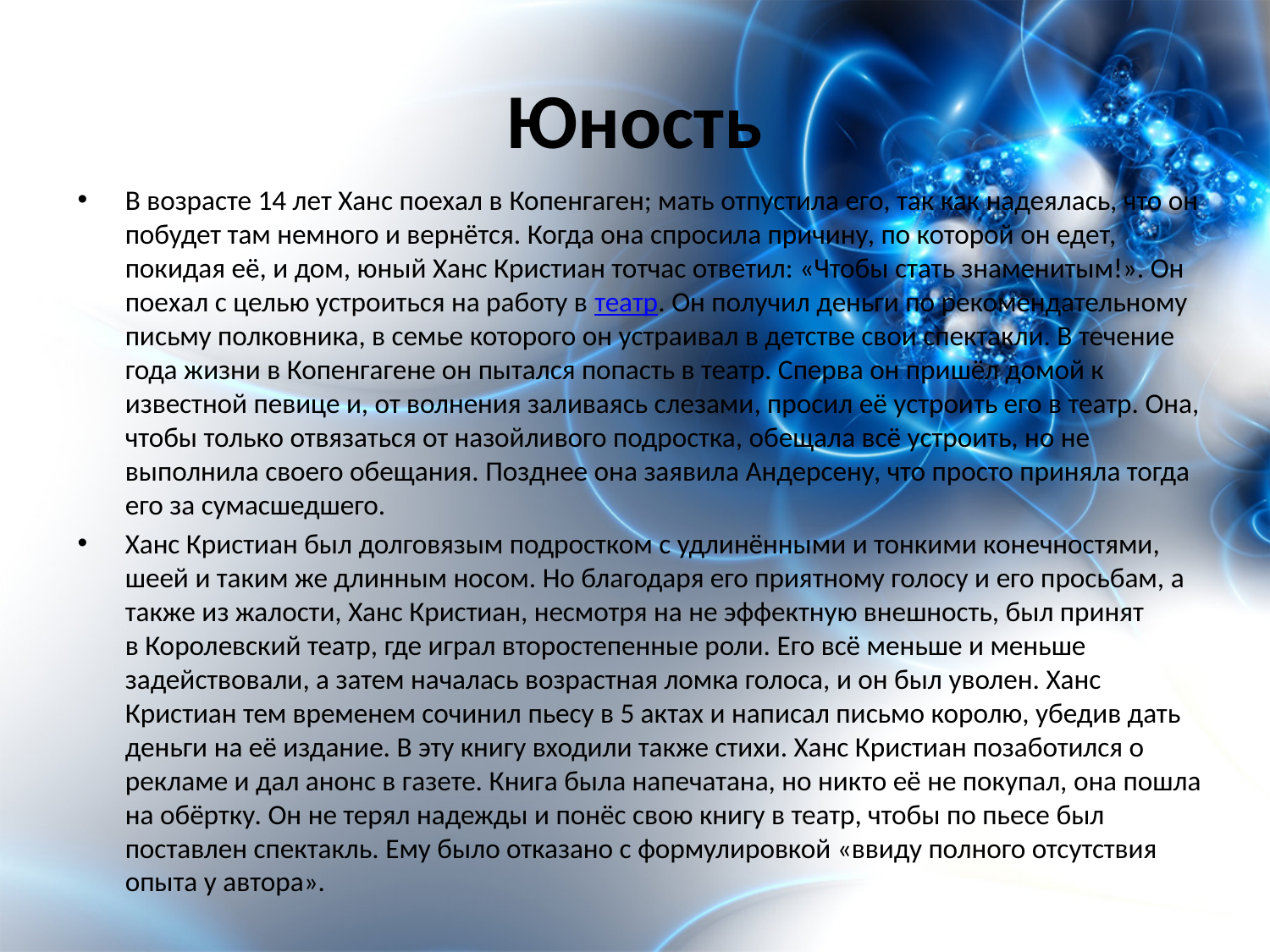

# Юность
В возрасте 14 лет Ханс поехал в Копенгаген; мать отпустила его, так как надеялась, что он побудет там немного и вернётся. Когда она спросила причину, по которой он едет, покидая её, и дом, юный Ханс Кристиан тотчас ответил: «Чтобы стать знаменитым!». Он поехал с целью устроиться на работу в театр. Он получил деньги по рекомендательному письму полковника, в семье которого он устраивал в детстве свои спектакли. В течение года жизни в Копенгагене он пытался попасть в театр. Сперва он пришёл домой к известной певице и, от волнения заливаясь слезами, просил её устроить его в театр. Она, чтобы только отвязаться от назойливого подростка, обещала всё устроить, но не выполнила своего обещания. Позднее она заявила Андерсену, что просто приняла тогда его за сумасшедшего.
Ханс Кристиан был долговязым подростком с удлинёнными и тонкими конечностями, шеей и таким же длинным носом. Но благодаря его приятному голосу и его просьбам, а также из жалости, Ханс Кристиан, несмотря на не эффектную внешность, был принят в Королевский театр, где играл второстепенные роли. Его всё меньше и меньше задействовали, а затем началась возрастная ломка голоса, и он был уволен. Ханс Кристиан тем временем сочинил пьесу в 5 актах и написал письмо королю, убедив дать деньги на её издание. В эту книгу входили также стихи. Ханс Кристиан позаботился о рекламе и дал анонс в газете. Книга была напечатана, но никто её не покупал, она пошла на обёртку. Он не терял надежды и понёс свою книгу в театр, чтобы по пьесе был поставлен спектакль. Ему было отказано с формулировкой «ввиду полного отсутствия опыта у автора».